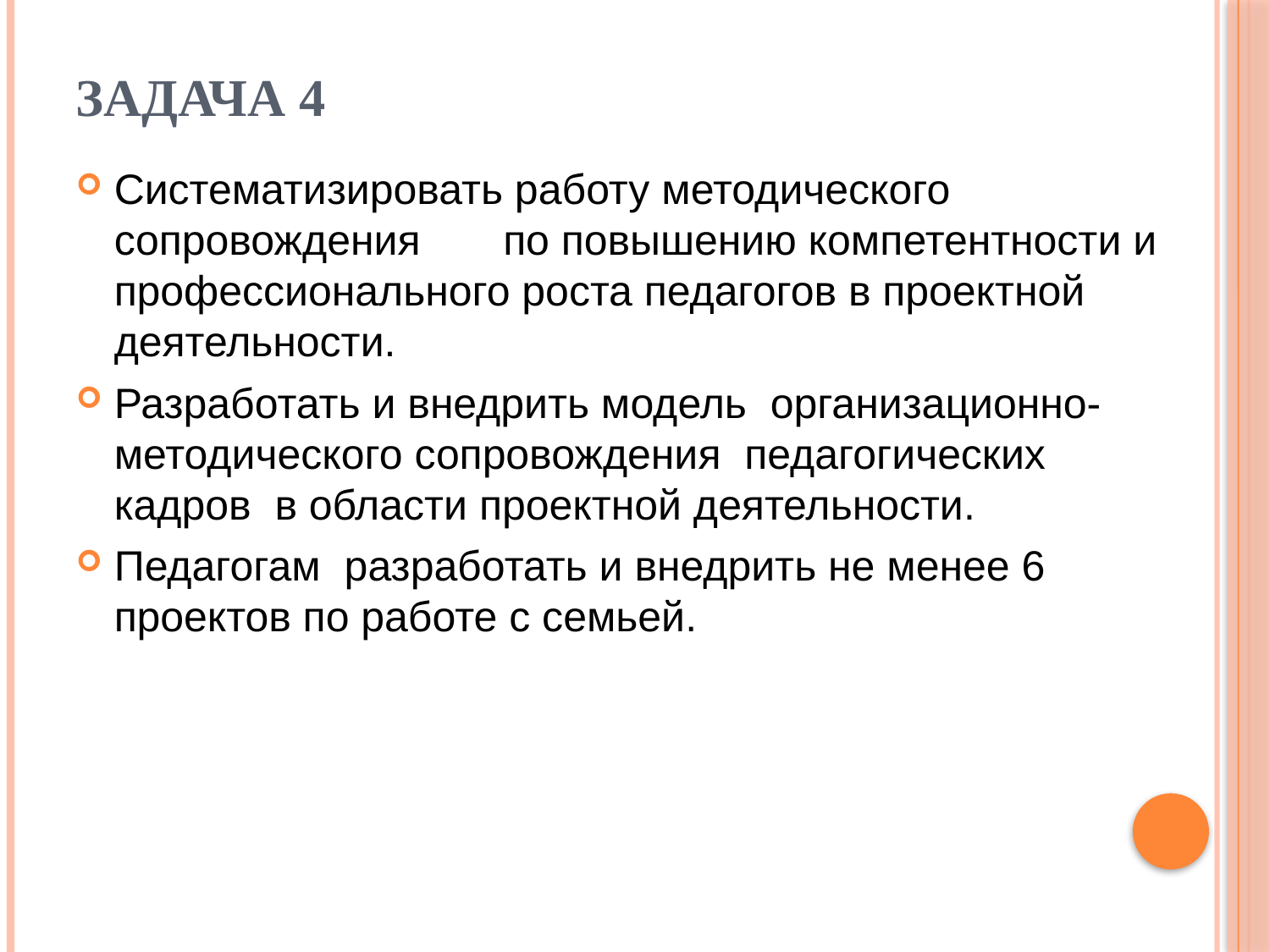

# Задача 4
Систематизировать работу методического сопровождения       по повышению компетентности и профессионального роста педагогов в проектной деятельности.
Разработать и внедрить модель  организационно-методического сопровождения  педагогических кадров  в области проектной деятельности.
Педагогам  разработать и внедрить не менее 6 проектов по работе с семьей.